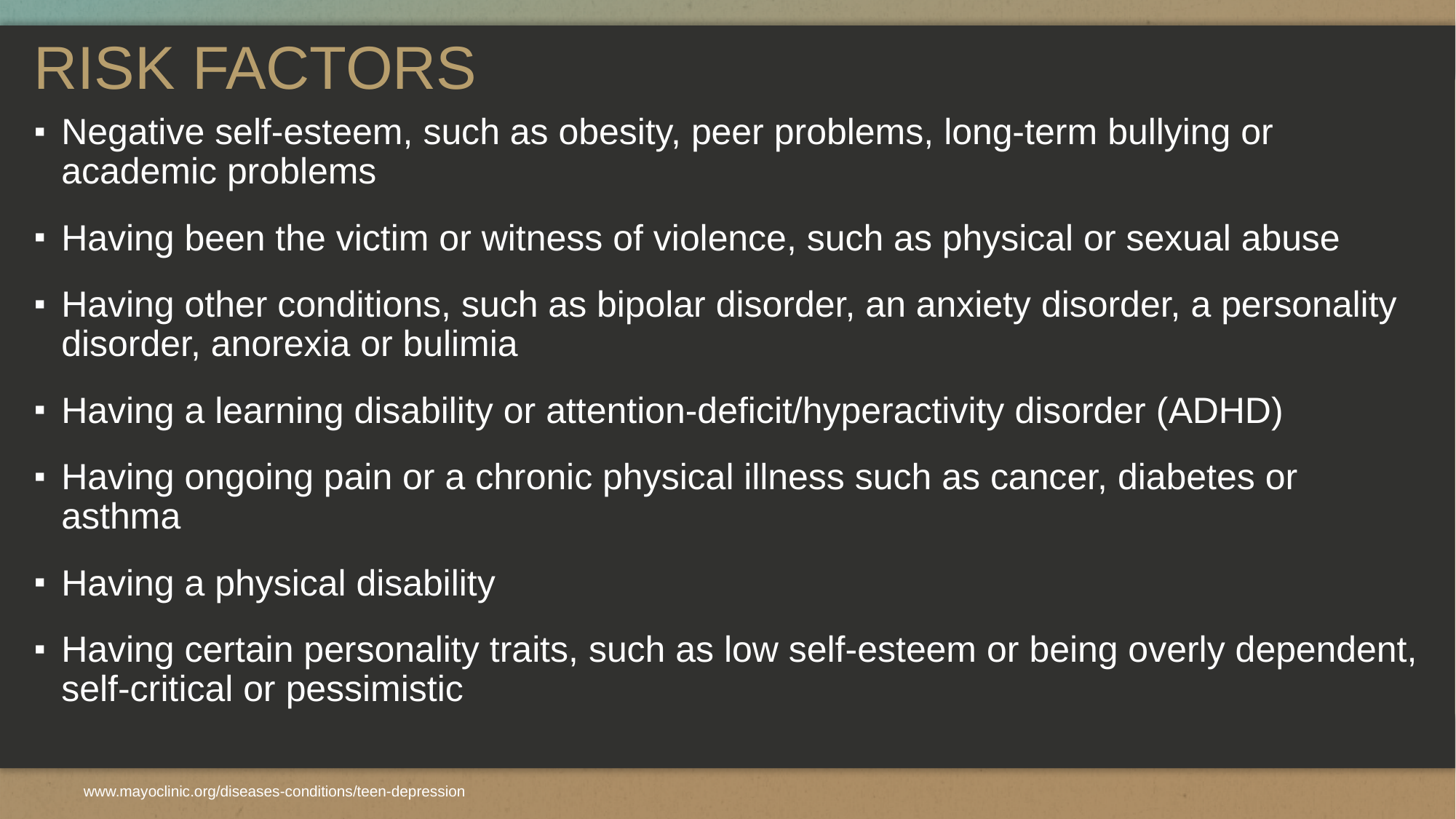

# RISK FACTORS
Negative self-esteem, such as obesity, peer problems, long-term bullying or academic problems
Having been the victim or witness of violence, such as physical or sexual abuse
Having other conditions, such as bipolar disorder, an anxiety disorder, a personality disorder, anorexia or bulimia
Having a learning disability or attention-deficit/hyperactivity disorder (ADHD)
Having ongoing pain or a chronic physical illness such as cancer, diabetes or asthma
Having a physical disability
Having certain personality traits, such as low self-esteem or being overly dependent, self-critical or pessimistic
www.mayoclinic.org/diseases-conditions/teen-depression